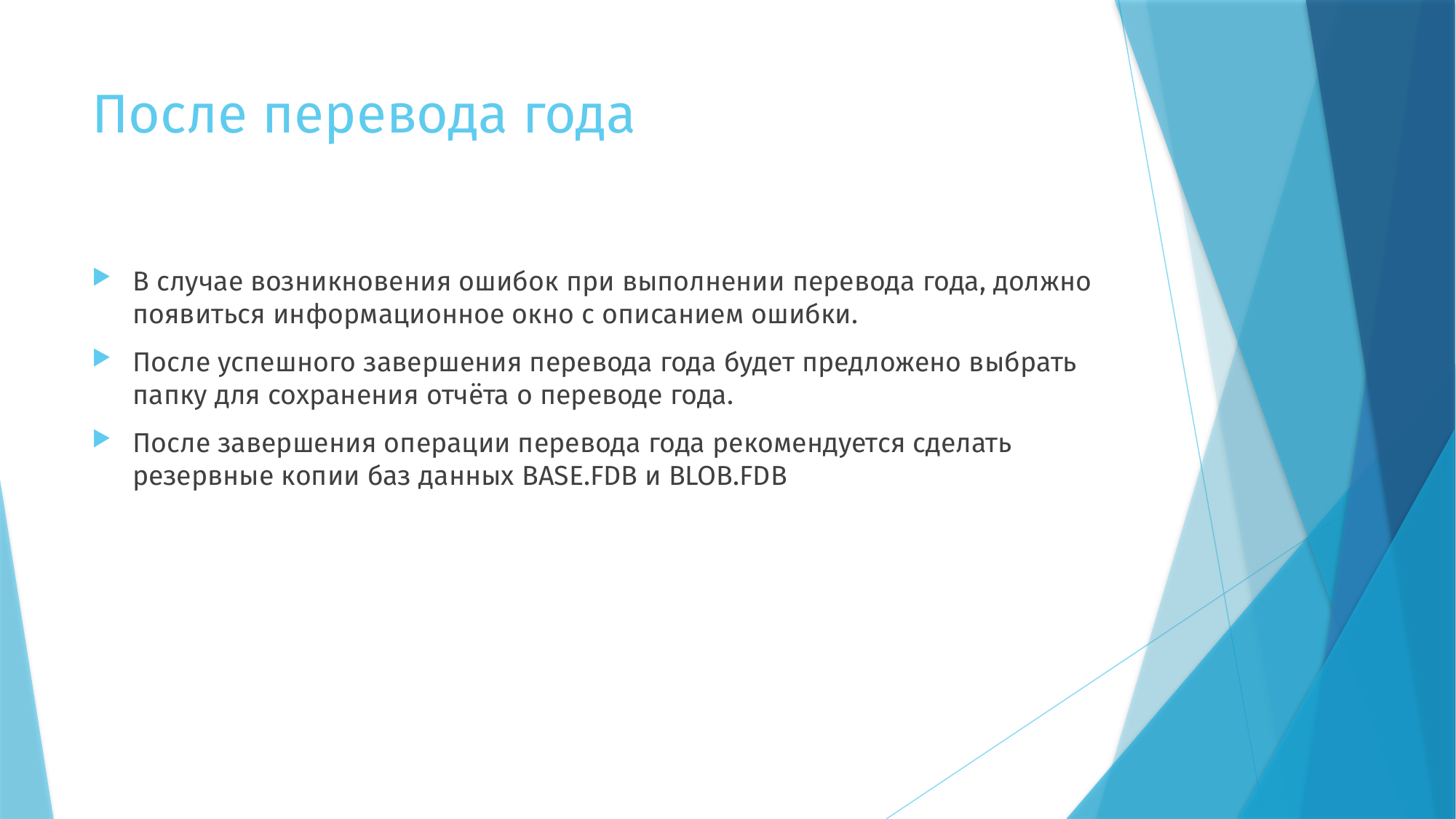

# После перевода года
В случае возникновения ошибок при выполнении перевода года, должно появиться информационное окно с описанием ошибки.
После успешного завершения перевода года будет предложено выбрать папку для сохранения отчёта о переводе года.
После завершения операции перевода года рекомендуется сделать резервные копии баз данных BASE.FDB и BLOB.FDB